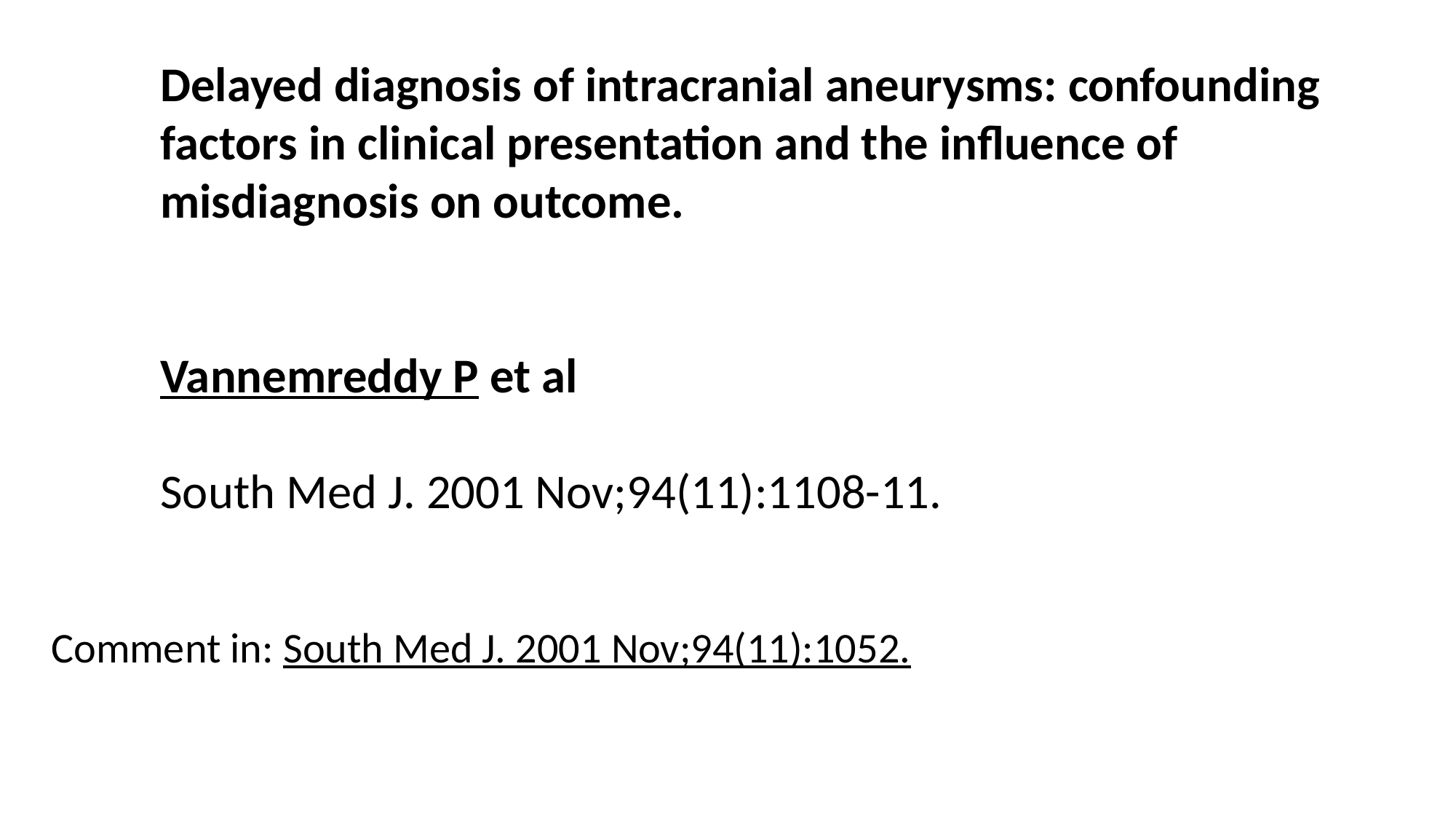

Delayed diagnosis of intracranial aneurysms: confounding factors in clinical presentation and the influence of misdiagnosis on outcome.

Vannemreddy P et al

South Med J. 2001 Nov;94(11):1108-11.

Comment in: South Med J. 2001 Nov;94(11):1052.